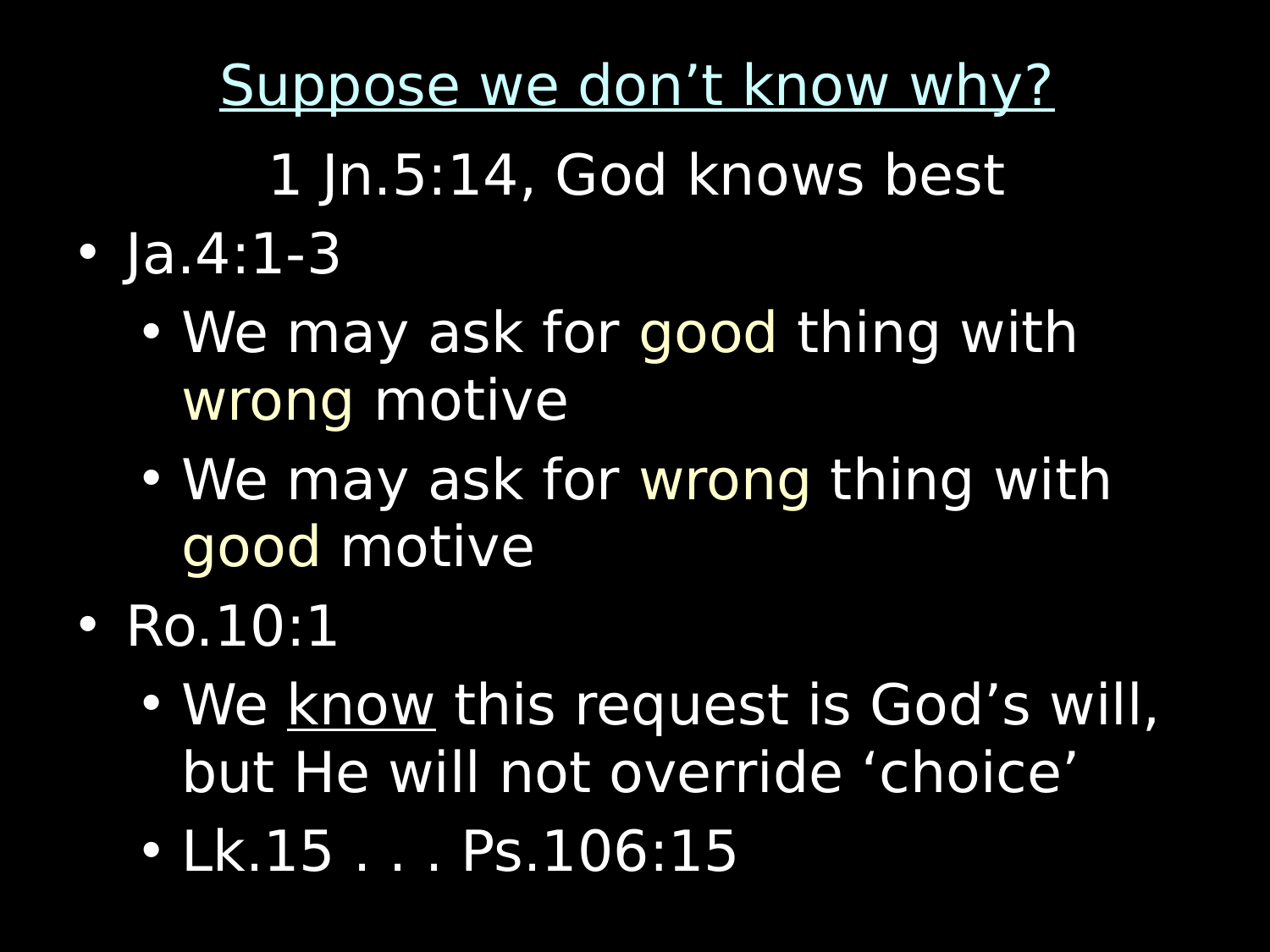

Suppose we don’t know why?
1 Jn.5:14, God knows best
Ja.4:1-3
We may ask for good thing with wrong motive
We may ask for wrong thing with good motive
Ro.10:1
We know this request is God’s will, but He will not override ‘choice’
Lk.15 . . . Ps.106:15